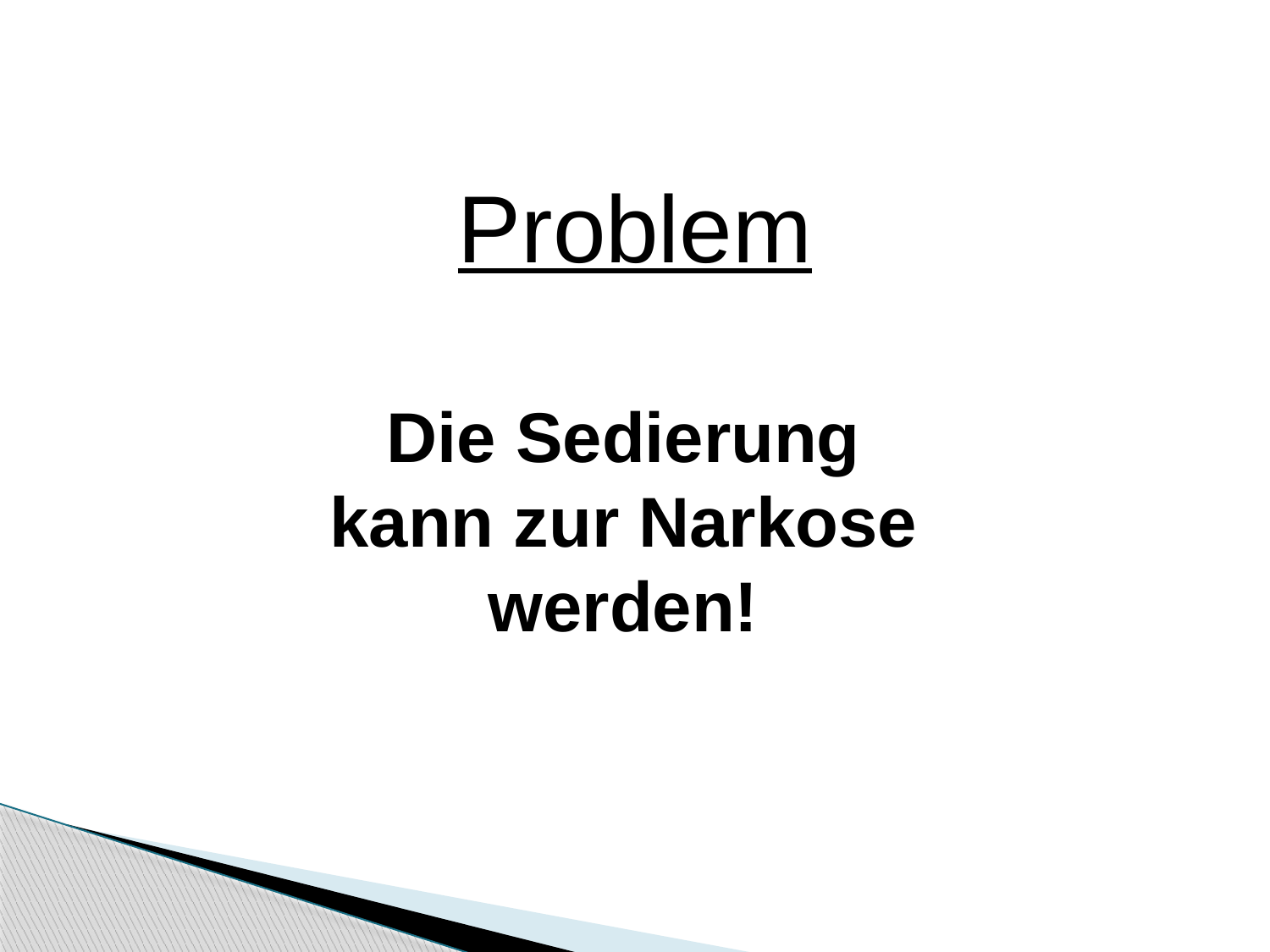

Problem
Die Sedierung kann zur Narkose
werden!